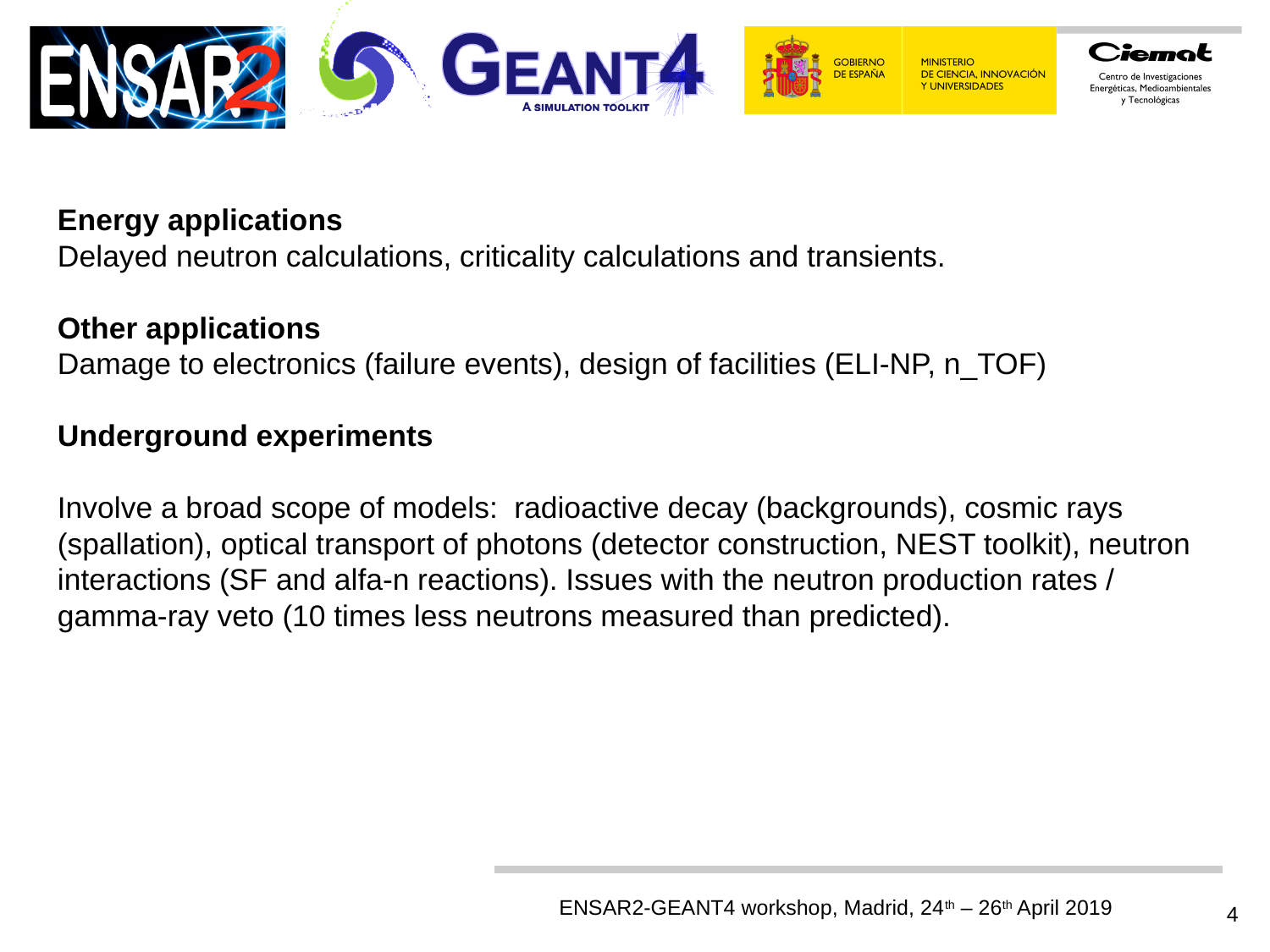

Energy applications
Delayed neutron calculations, criticality calculations and transients.

Other applications
Damage to electronics (failure events), design of facilities (ELI-NP, n_TOF)

Underground experiments

Involve a broad scope of models:  radioactive decay (backgrounds), cosmic rays (spallation), optical transport of photons (detector construction, NEST toolkit), neutron interactions (SF and alfa-n reactions). Issues with the neutron production rates / gamma-ray veto (10 times less neutrons measured than predicted).

4